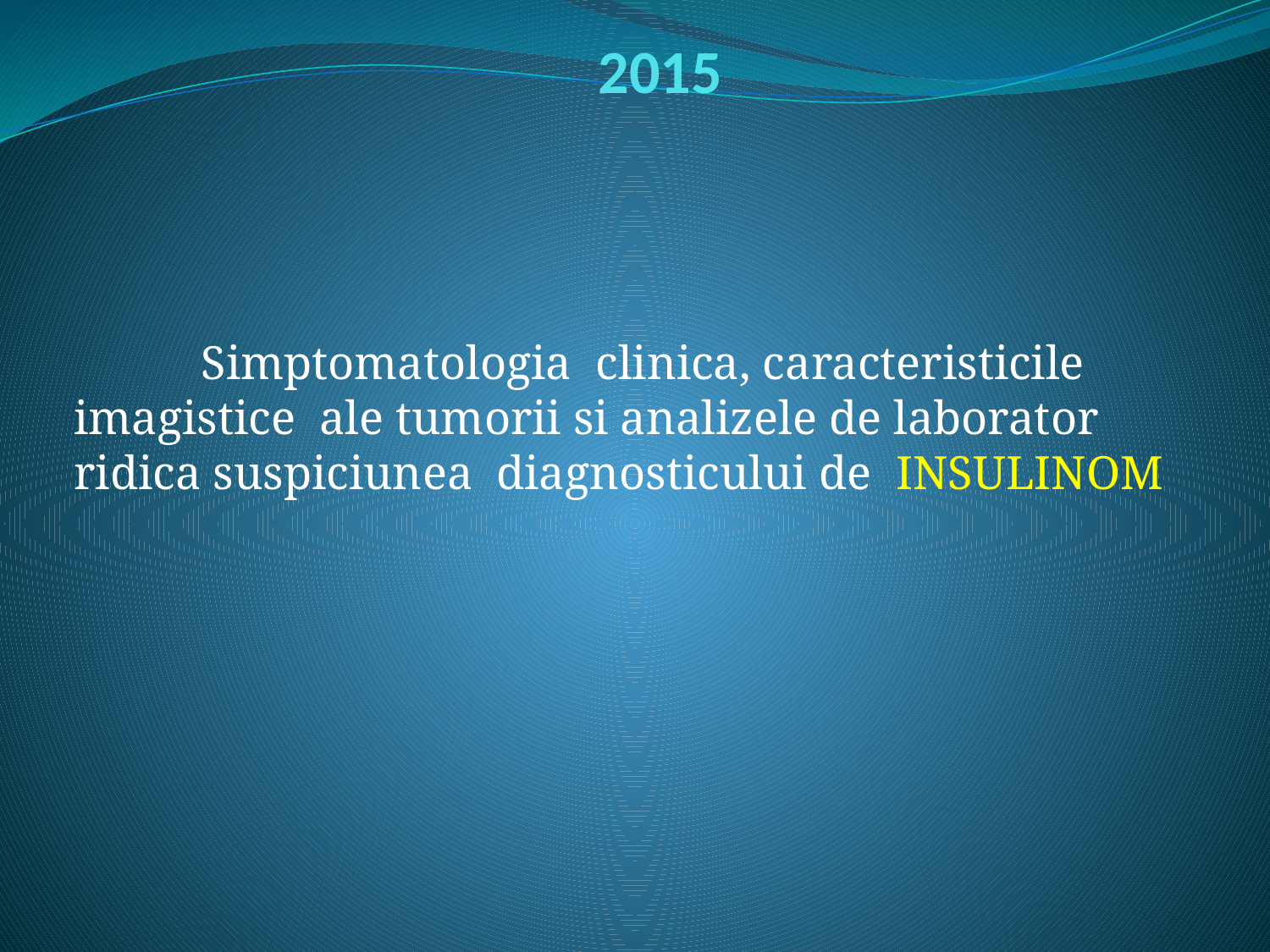

# 2015
	Simptomatologia  clinica, caracteristicile imagistice  ale tumorii si analizele de laborator ridica suspiciunea  diagnosticului de  INSULINOM